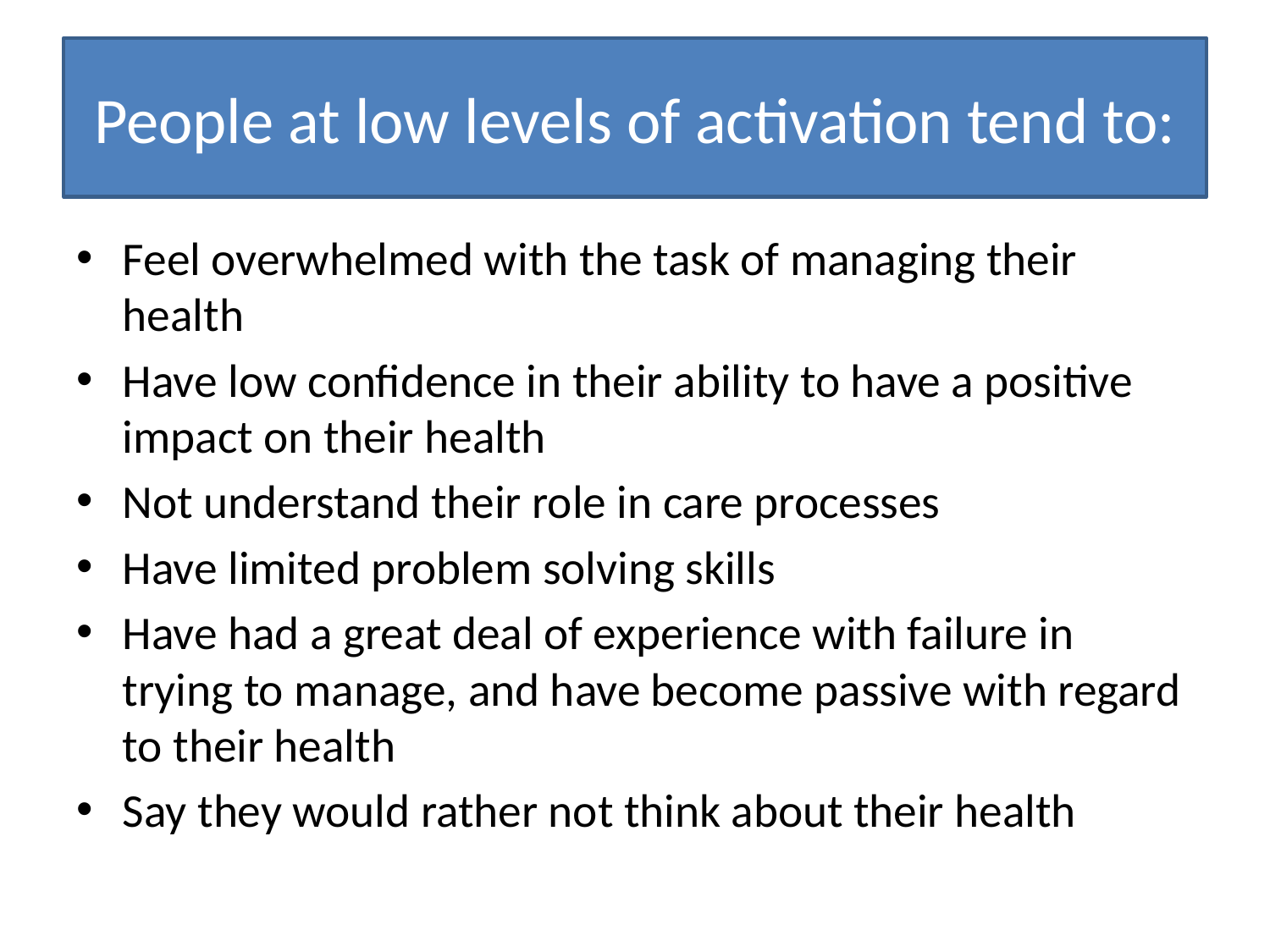

# People at low levels of activation tend to:
Feel overwhelmed with the task of managing their health
Have low confidence in their ability to have a positive impact on their health
Not understand their role in care processes
Have limited problem solving skills
Have had a great deal of experience with failure in trying to manage, and have become passive with regard to their health
Say they would rather not think about their health